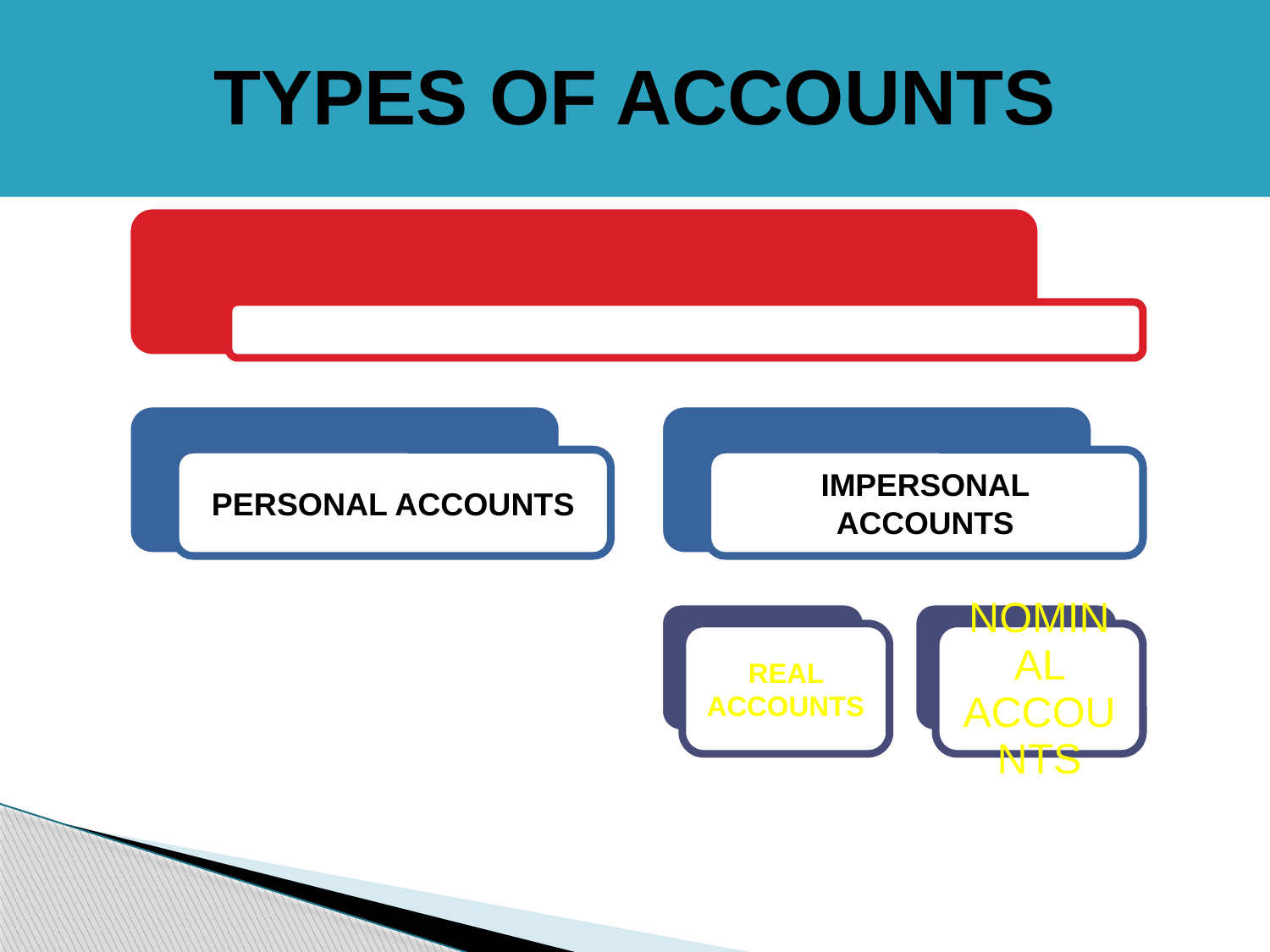

# TYPES OF ACCOUNTS
TYPES OF ACCOUNTS
PERSONAL ACCOUNTS
IMPERSONAL ACCOUNTS
REAL ACCOUNTS
NOMINAL ACCOUNTS